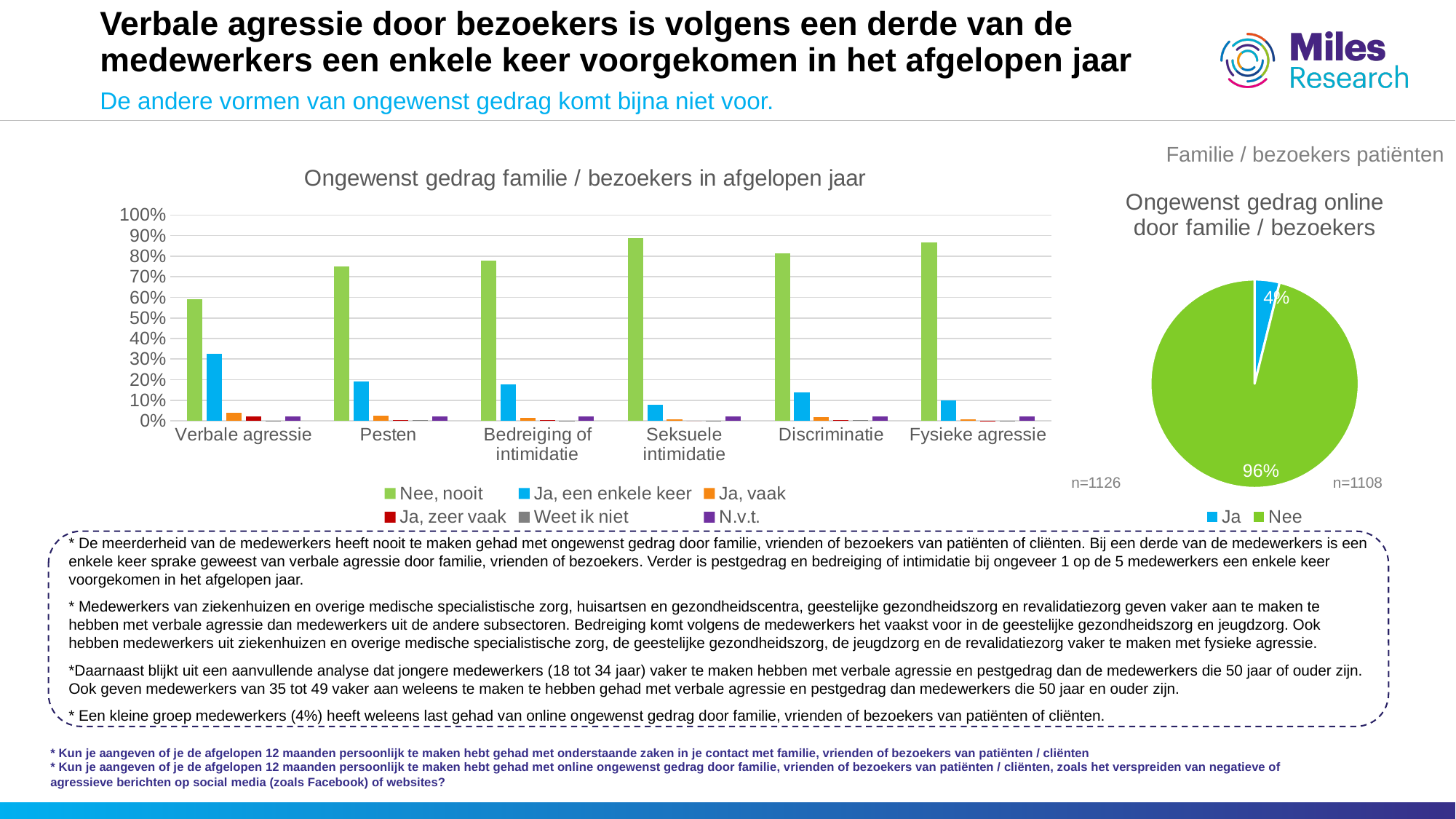

# Verbale agressie door bezoekers is volgens een derde van de medewerkers een enkele keer voorgekomen in het afgelopen jaar
De andere vormen van ongewenst gedrag komt bijna niet voor.
Familie / bezoekers patiënten

### Chart: Ongewenst gedrag familie / bezoekers in afgelopen jaar

| Category | Nee, nooit | Ja, een enkele keer | Ja, vaak | Ja, zeer vaak | Weet ik niet | N.v.t.  |
|---|---|---|---|---|---|---|
| Verbale agressie | 0.589698046181172 | 0.3259325044404974 | 0.04085257548845471 | 0.022202486678507993 | 0.0008880994671403197 | 0.020426287744227355 |
| Pesten  | 0.7513321492007106 | 0.19182948490230906 | 0.026642984014209593 | 0.0053285968028419185 | 0.003552397868561279 | 0.021314387211367674 |
| Bedreiging of intimidatie | 0.7770870337477797 | 0.17850799289520428 | 0.015985790408525755 | 0.004440497335701598 | 0.0017761989342806395 | 0.022202486678507993 |
| Seksuele intimidatie | 0.889 | 0.07904085257548846 | 0.007104795737122558 | 0.0 | 0.0017761989342806395 | 0.023090586145648313 |
| Discriminatie | 0.8126110124333925 | 0.13765541740674955 | 0.019538188277087035 | 0.004440497335701598 | 0.003552397868561279 | 0.022202486678507993 |
| Fysieke agressie | 0.8685612788632326 | 0.09769094138543517 | 0.008880994671403197 | 0.0017761989342806395 | 0.0008880994671403197 | 0.022202486678507993 |

### Chart: Ongewenst gedrag online door familie / bezoekers

| Category | Ongewenst gedrag door online patiënten / cliënten |
|---|---|
| Ja | 0.0388086642599278 |
| Nee | 0.9611913357400722 |
n=1126
n=1108
* De meerderheid van de medewerkers heeft nooit te maken gehad met ongewenst gedrag door familie, vrienden of bezoekers van patiënten of cliënten. Bij een derde van de medewerkers is een enkele keer sprake geweest van verbale agressie door familie, vrienden of bezoekers. Verder is pestgedrag en bedreiging of intimidatie bij ongeveer 1 op de 5 medewerkers een enkele keer  voorgekomen in het afgelopen jaar.
* Medewerkers van ziekenhuizen en overige medische specialistische zorg, huisartsen en gezondheidscentra, geestelijke gezondheidszorg en revalidatiezorg geven vaker aan te maken te hebben met verbale agressie dan medewerkers uit de andere subsectoren. Bedreiging komt volgens de medewerkers het vaakst voor in de geestelijke gezondheidszorg en jeugdzorg. Ook hebben medewerkers uit ziekenhuizen en overige medische specialistische zorg, de geestelijke gezondheidszorg, de jeugdzorg en de revalidatiezorg vaker te maken met fysieke agressie.
*Daarnaast blijkt uit een aanvullende analyse dat jongere medewerkers (18 tot 34 jaar) vaker te maken hebben met verbale agressie en pestgedrag dan de medewerkers die 50 jaar of ouder zijn. Ook geven medewerkers van 35 tot 49 vaker aan weleens te maken te hebben gehad met verbale agressie en pestgedrag dan medewerkers die 50 jaar en ouder zijn.
* Een kleine groep medewerkers (4%) heeft weleens last gehad van online ongewenst gedrag door familie, vrienden of bezoekers van patiënten of cliënten.
* Kun je aangeven of je de afgelopen 12 maanden persoonlijk te maken hebt gehad met onderstaande zaken in je contact met familie, vrienden of bezoekers van patiënten / cliënten
* Kun je aangeven of je de afgelopen 12 maanden persoonlijk te maken hebt gehad met online ongewenst gedrag door familie, vrienden of bezoekers van patiënten / cliënten, zoals het verspreiden van negatieve of agressieve berichten op social media (zoals Facebook) of websites?